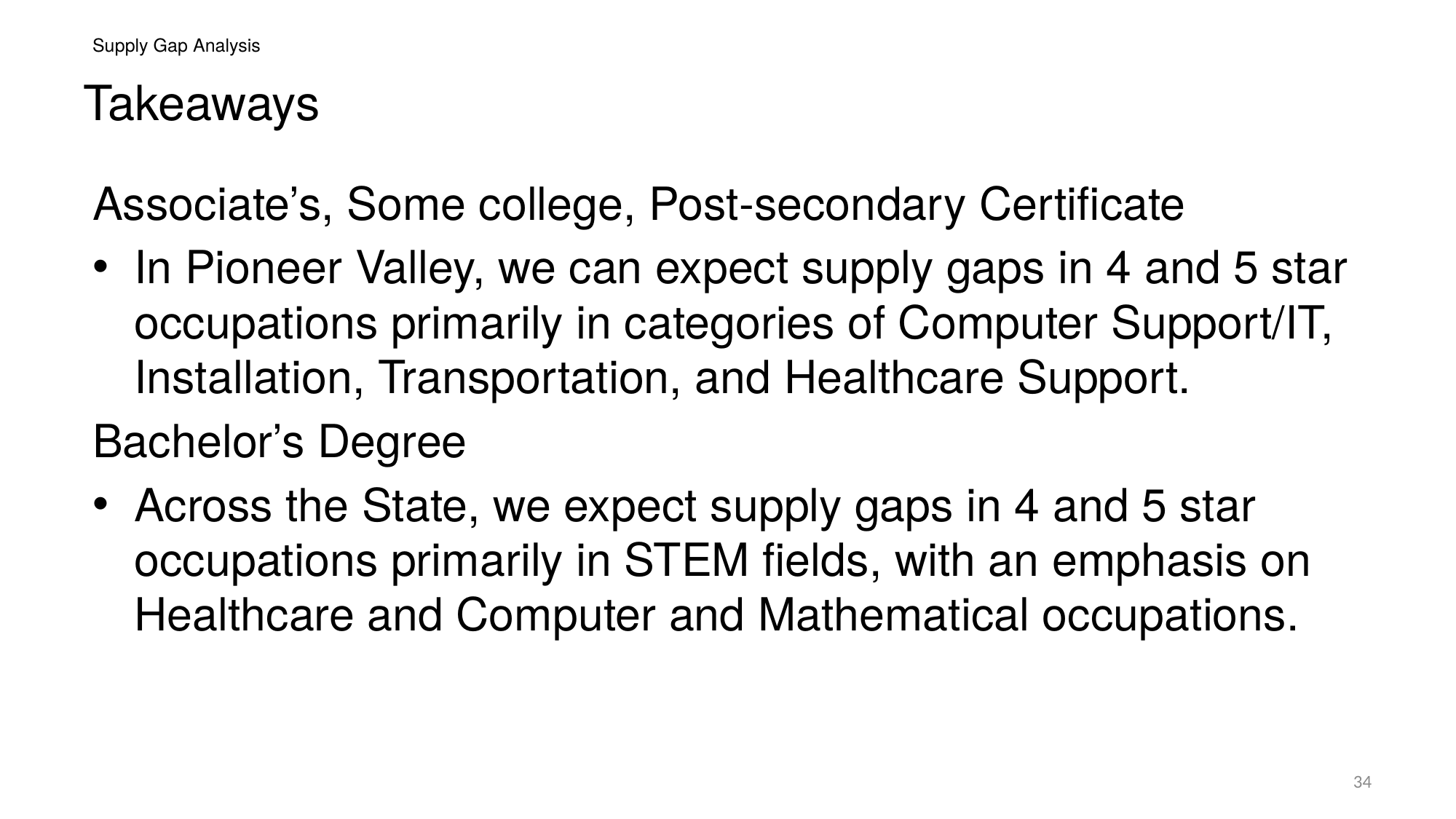

Supply Gap Analysis
# Takeaways
Associate’s, Some college, Post-secondary Certificate
In Pioneer Valley, we can expect supply gaps in 4 and 5 star occupations primarily in categories of Computer Support/IT, Installation, Transportation, and Healthcare Support.
Bachelor’s Degree
Across the State, we expect supply gaps in 4 and 5 star occupations primarily in STEM fields, with an emphasis on Healthcare and Computer and Mathematical occupations.

34